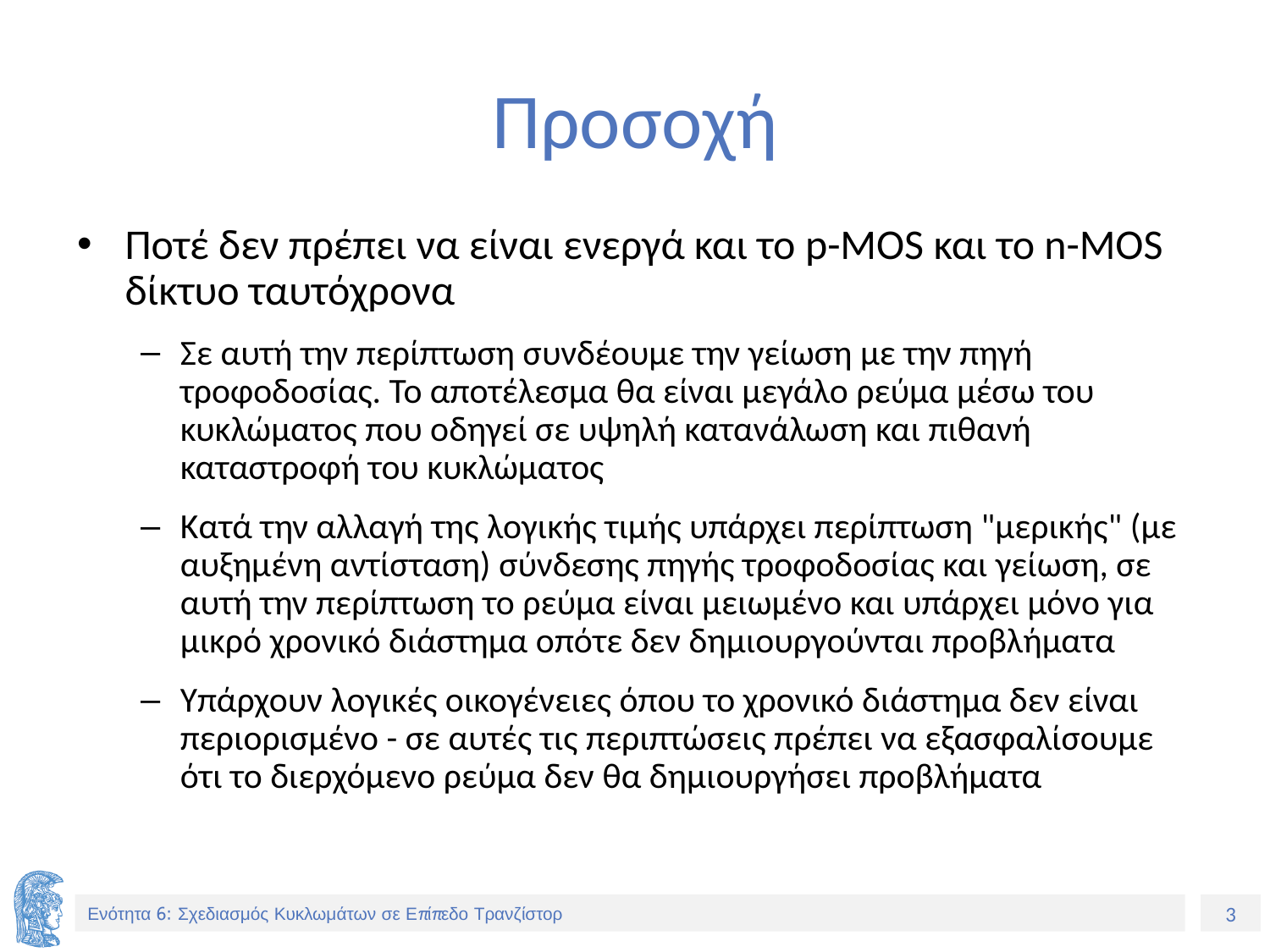

# Προσοχή
Ποτέ δεν πρέπει να είναι ενεργά και το p-MOS και το n-MOS δίκτυο ταυτόχρονα
Σε αυτή την περίπτωση συνδέουμε την γείωση με την πηγή τροφοδοσίας. Το αποτέλεσμα θα είναι μεγάλο ρεύμα μέσω του κυκλώματος που οδηγεί σε υψηλή κατανάλωση και πιθανή καταστροφή του κυκλώματος
Κατά την αλλαγή της λογικής τιμής υπάρχει περίπτωση "μερικής" (με αυξημένη αντίσταση) σύνδεσης πηγής τροφοδοσίας και γείωση, σε αυτή την περίπτωση το ρεύμα είναι μειωμένο και υπάρχει μόνο για μικρό χρονικό διάστημα οπότε δεν δημιουργούνται προβλήματα
Υπάρχουν λογικές οικογένειες όπου το χρονικό διάστημα δεν είναι περιορισμένο - σε αυτές τις περιπτώσεις πρέπει να εξασφαλίσουμε ότι το διερχόμενο ρεύμα δεν θα δημιουργήσει προβλήματα